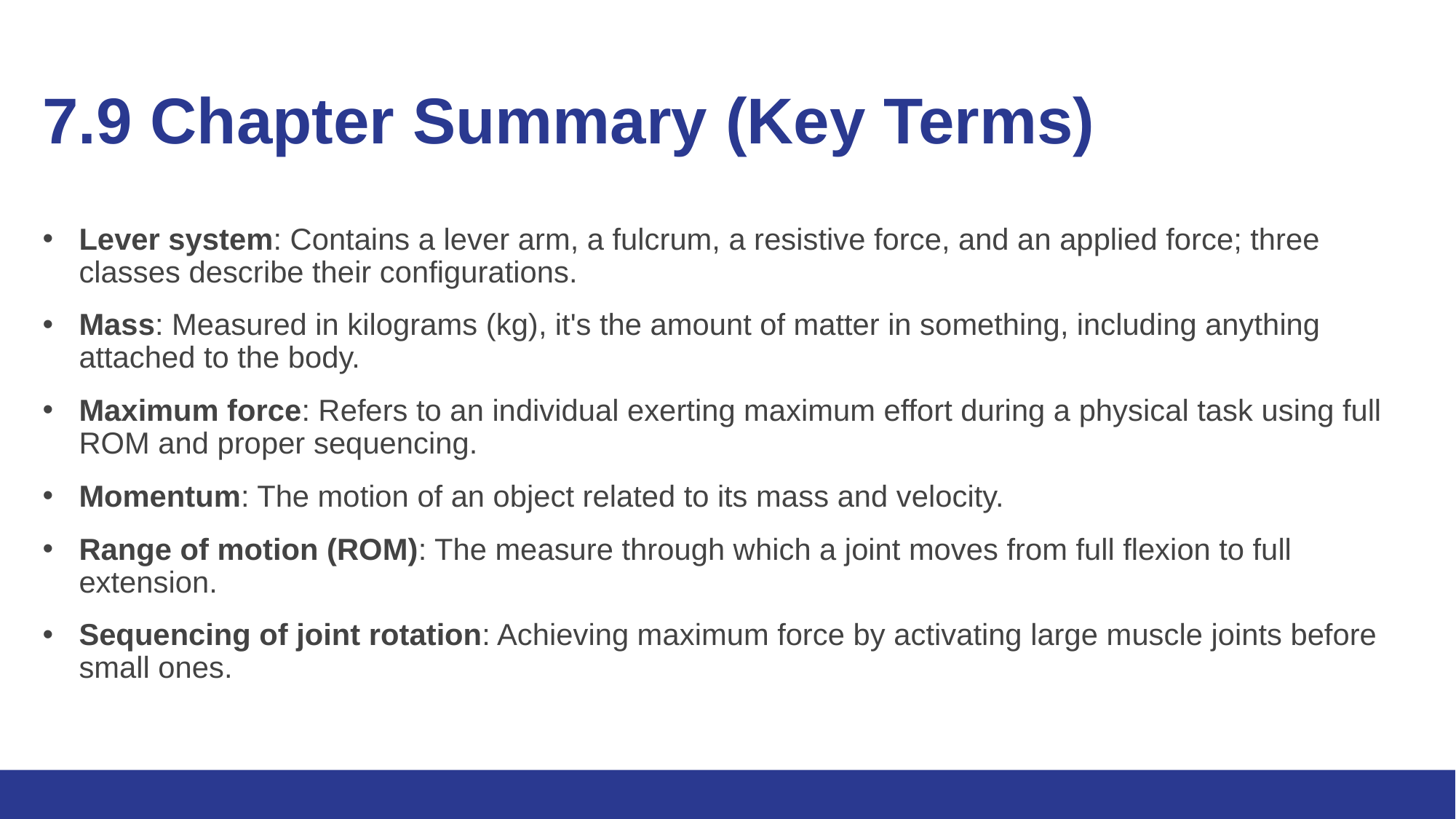

# 7.9 Chapter Summary (Key Terms) 2/3
Lever system: Contains a lever arm, a fulcrum, a resistive force, and an applied force; three classes describe their configurations.
Mass: Measured in kilograms (kg), it's the amount of matter in something, including anything attached to the body.
Maximum force: Refers to an individual exerting maximum effort during a physical task using full ROM and proper sequencing.
Momentum: The motion of an object related to its mass and velocity.
Range of motion (ROM): The measure through which a joint moves from full flexion to full extension.
Sequencing of joint rotation: Achieving maximum force by activating large muscle joints before small ones.